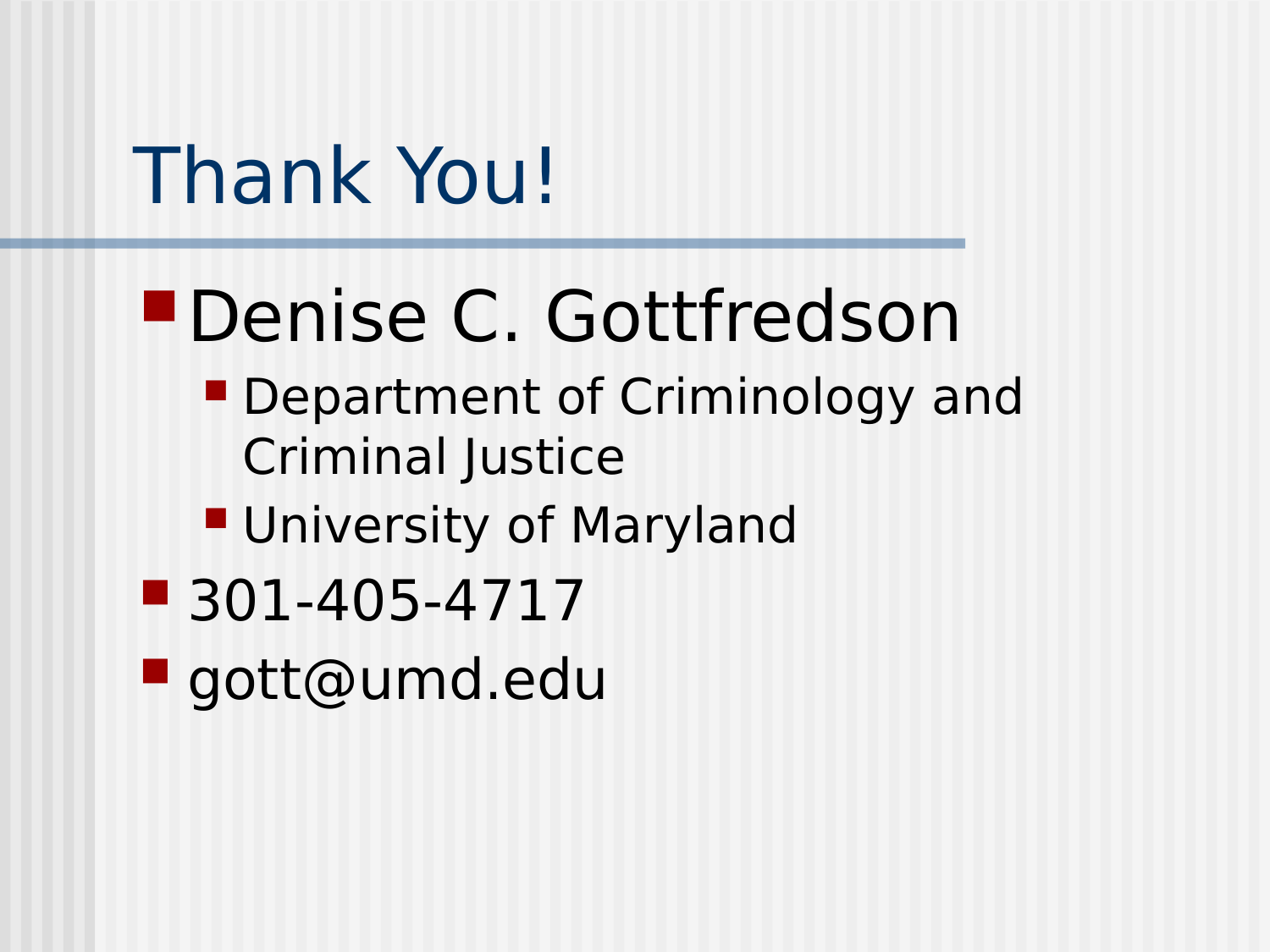

# Thank You!
Denise C. Gottfredson
Department of Criminology and Criminal Justice
University of Maryland
301-405-4717
gott@umd.edu